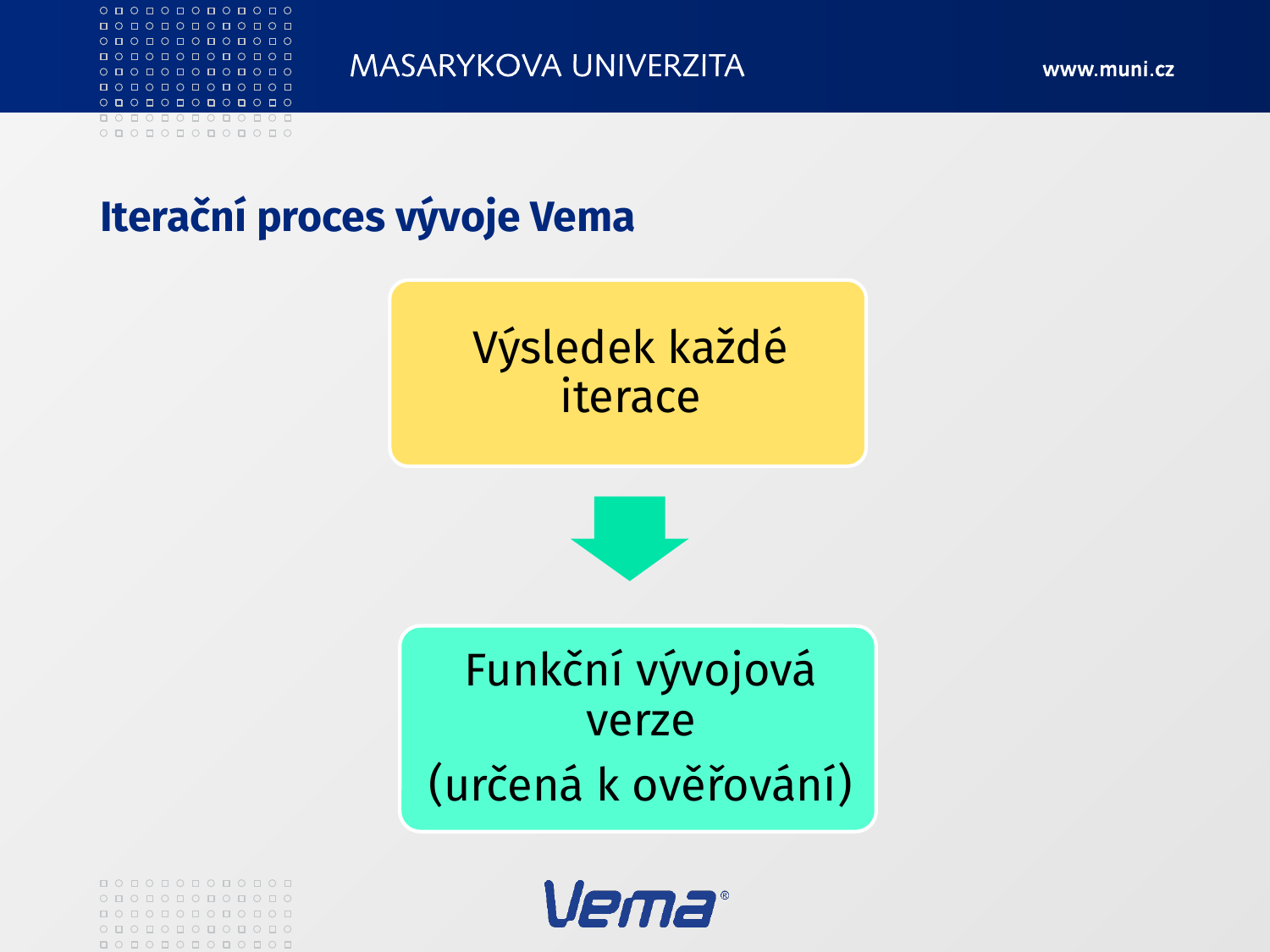

# Iterační proces vývoje Vema
Výsledek každé iterace

Funkční vývojová verze
(určená k ověřování)